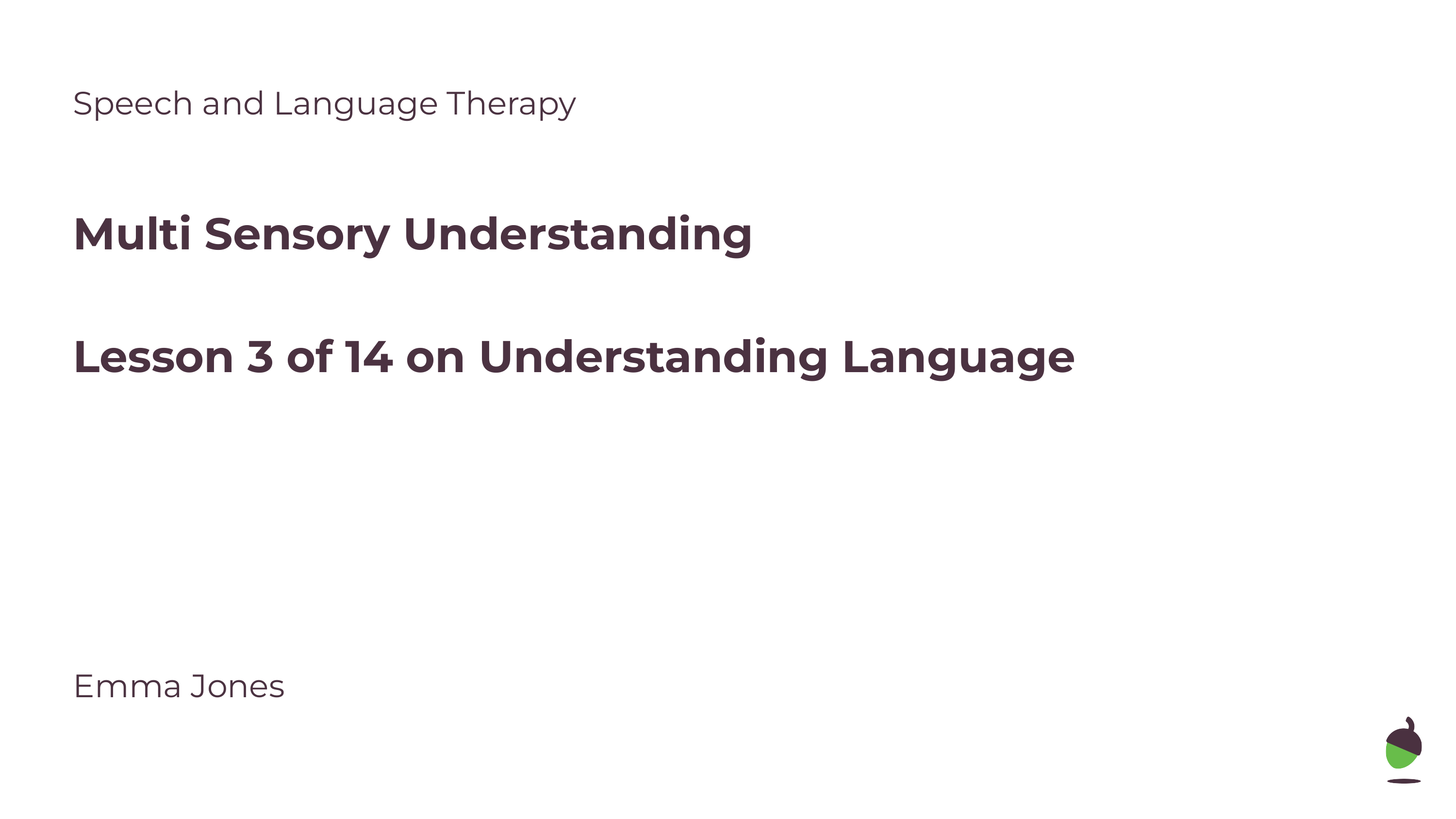

Speech and Language Therapy
Multi Sensory Understanding

Lesson 3 of 14 on Understanding Language
Emma Jones